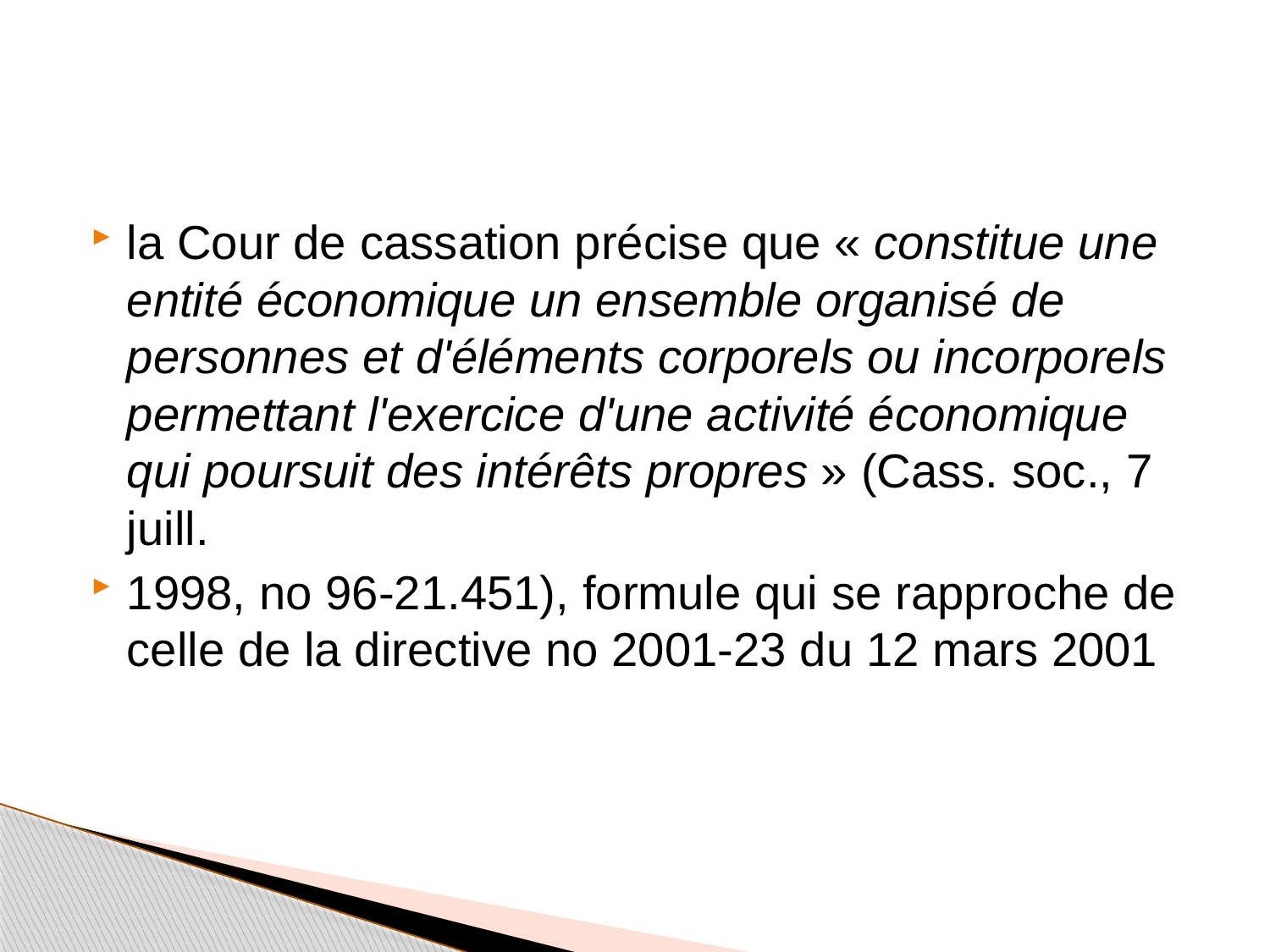

#
la Cour de cassation précise que « constitue une entité économique un ensemble organisé de personnes et d'éléments corporels ou incorporels permettant l'exercice d'une activité économique qui poursuit des intérêts propres » (Cass. soc., 7 juill.
1998, no 96‐21.451), formule qui se rapproche de celle de la directive no 2001‐23 du 12 mars 2001